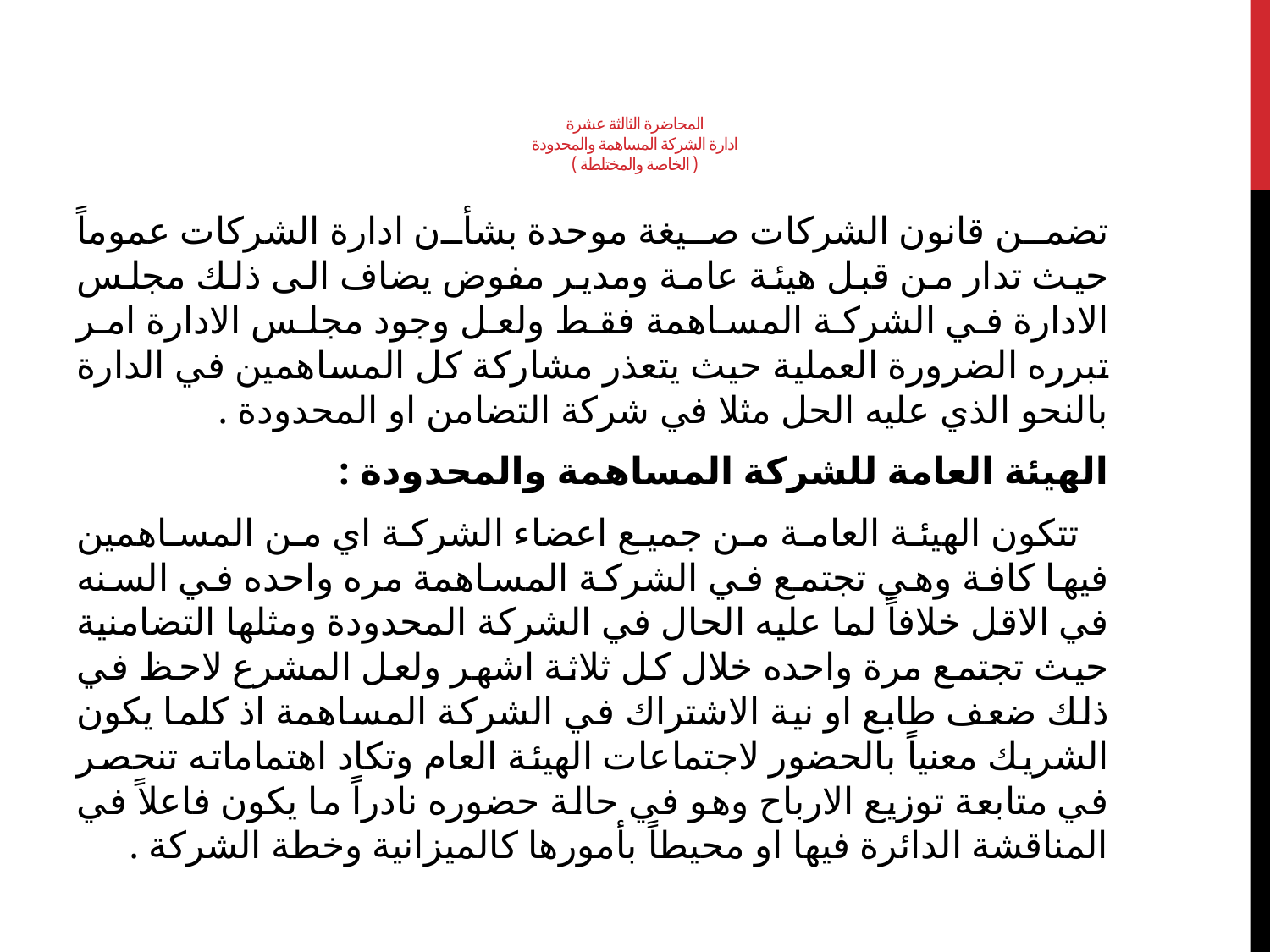

# المحاضرة الثالثة عشرة ادارة الشركة المساهمة والمحدودة ( الخاصة والمختلطة )
تضمن قانون الشركات صيغة موحدة بشأن ادارة الشركات عموماً حيث تدار من قبل هيئة عامة ومدير مفوض يضاف الى ذلك مجلس الادارة في الشركة المساهمة فقط ولعل وجود مجلس الادارة امر تبرره الضرورة العملية حيث يتعذر مشاركة كل المساهمين في الدارة بالنحو الذي عليه الحل مثلا في شركة التضامن او المحدودة .
الهيئة العامة للشركة المساهمة والمحدودة :
   تتكون الهيئة العامة من جميع اعضاء الشركة اي من المساهمين فيها كافة وهي تجتمع في الشركة المساهمة مره واحده في السنه في الاقل خلافاً لما عليه الحال في الشركة المحدودة ومثلها التضامنية حيث تجتمع مرة واحده خلال كل ثلاثة اشهر ولعل المشرع لاحظ في ذلك ضعف طابع او نية الاشتراك في الشركة المساهمة اذ كلما يكون الشريك معنياً بالحضور لاجتماعات الهيئة العام وتكاد اهتماماته تنحصر في متابعة توزيع الارباح وهو في حالة حضوره نادراً ما يكون فاعلاً في المناقشة الدائرة فيها او محيطاً بأمورها كالميزانية وخطة الشركة .